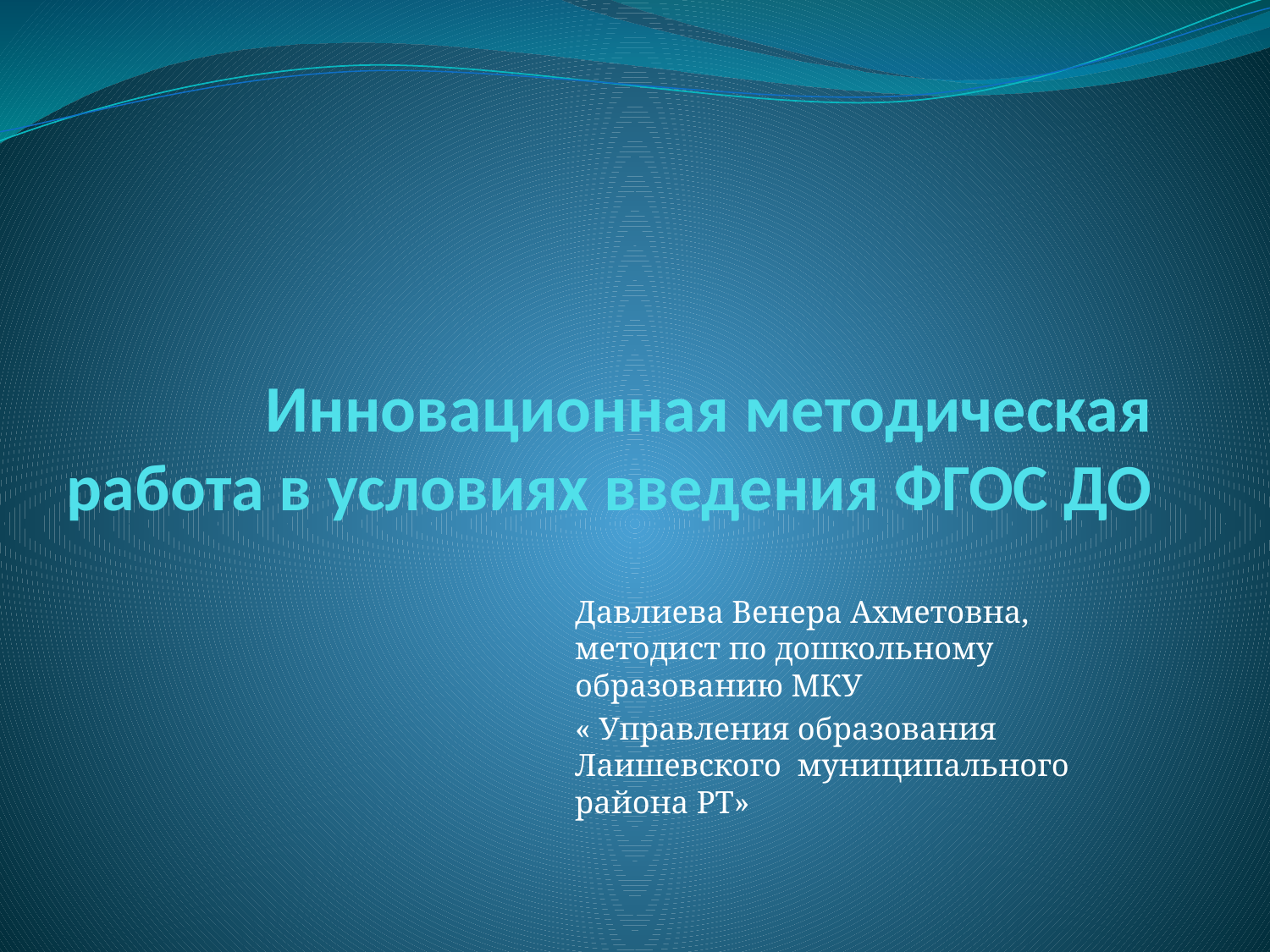

# Инновационная методическая работа в условиях введения ФГОС ДО
Давлиева Венера Ахметовна, методист по дошкольному образованию МКУ
« Управления образования Лаишевского  муниципального района РТ»